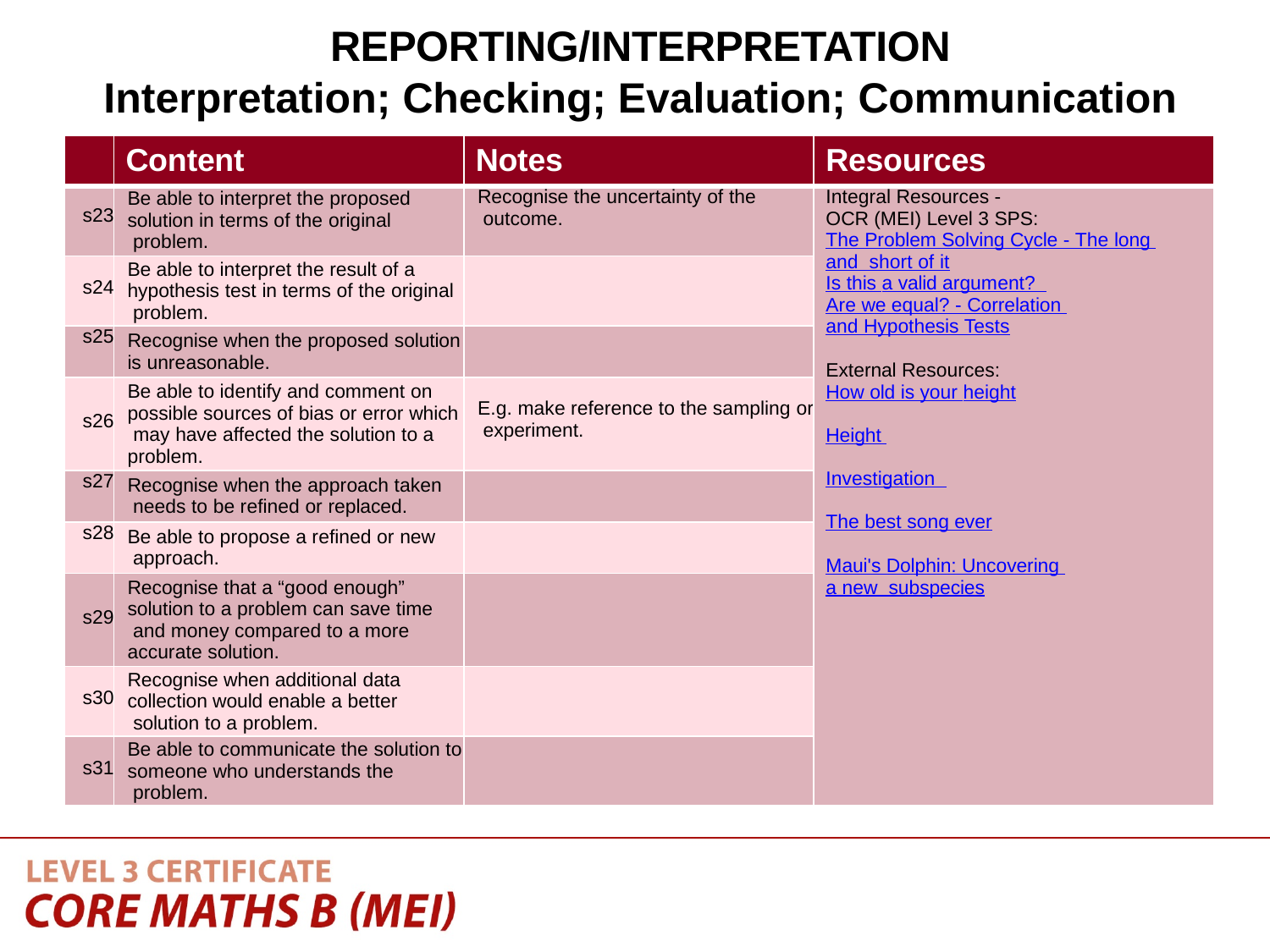

REPORTING/INTERPRETATION
Interpretation; Checking; Evaluation; Communication
|  | Content | Notes | Resources |
| --- | --- | --- | --- |
| s23 | Be able to interpret the proposed solution in terms of the original problem. | Recognise the uncertainty of the outcome. | Integral Resources - OCR (MEI) Level 3 SPS: The Problem Solving Cycle - The long and short of it Is this a valid argument? Are we equal? - Correlation and Hypothesis Tests External Resources: How old is your height Height Investigation The best song ever Maui's Dolphin: Uncovering a new subspecies |
| s24 | Be able to interpret the result of a hypothesis test in terms of the original problem. |  |  |
| s25 | Recognise when the proposed solution is unreasonable. |  |  |
| s26 | Be able to identify and comment on possible sources of bias or error which may have affected the solution to a problem. | E.g. make reference to the sampling or experiment. |  |
| s27 | Recognise when the approach taken needs to be refined or replaced. |  |  |
| s28 | Be able to propose a refined or new approach. |  |  |
| s29 | Recognise that a “good enough” solution to a problem can save time and money compared to a more accurate solution. |  |  |
| s30 | Recognise when additional data collection would enable a better solution to a problem. |  |  |
| s31 | Be able to communicate the solution to someone who understands the problem. |  |  |